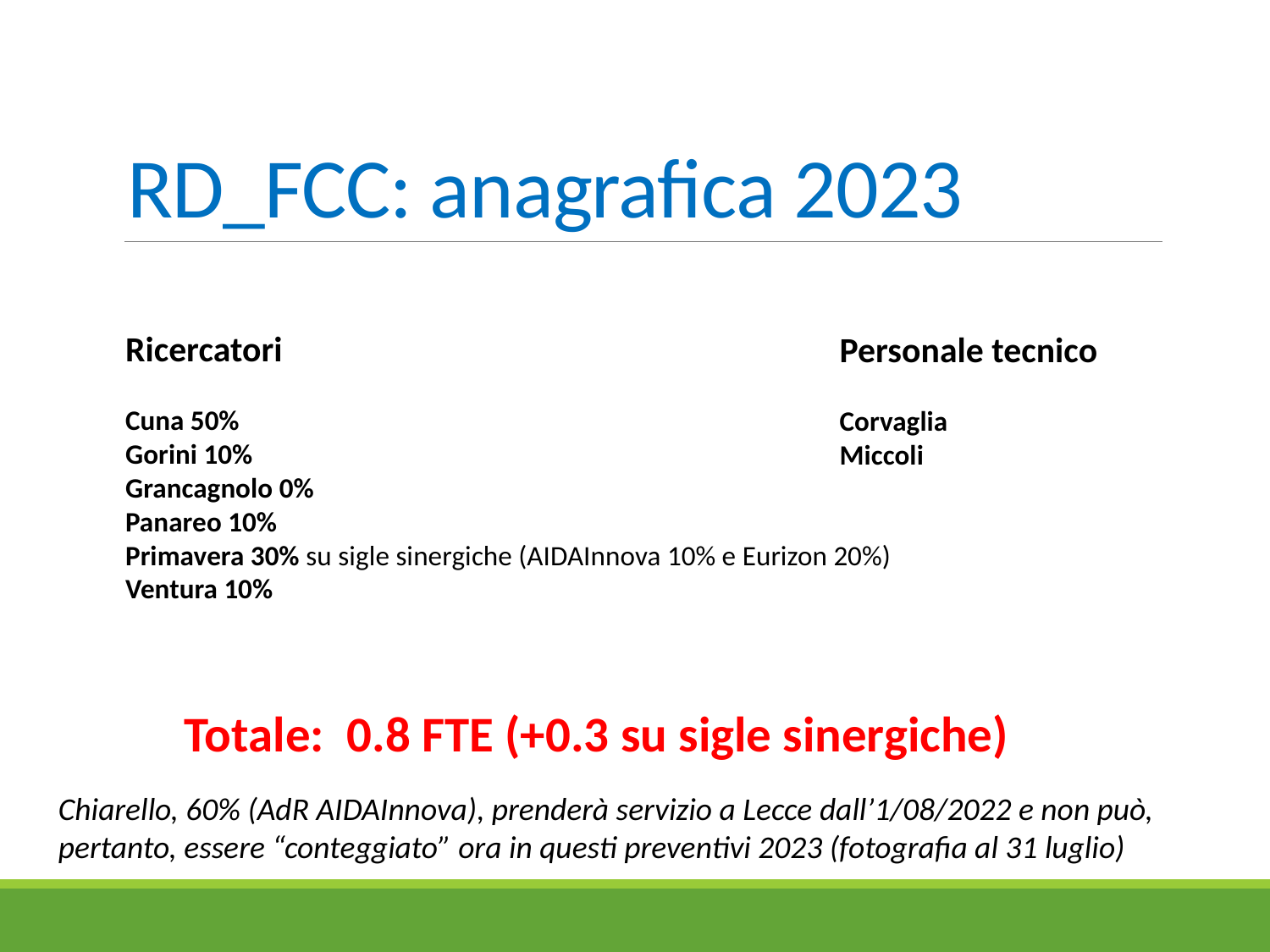

# RD_FCC: anagrafica 2023
Ricercatori

Cuna 50%
Gorini 10%
Grancagnolo 0%
Panareo 10%
Primavera 30% su sigle sinergiche (AIDAInnova 10% e Eurizon 20%)
Ventura 10%

Personale tecnico

Corvaglia
Miccoli
Totale:  0.8 FTE (+0.3 su sigle sinergiche)
Chiarello, 60% (AdR AIDAInnova), prenderà servizio a Lecce dall’1/08/2022 e non può, pertanto, essere “conteggiato” ora in questi preventivi 2023 (fotografia al 31 luglio)